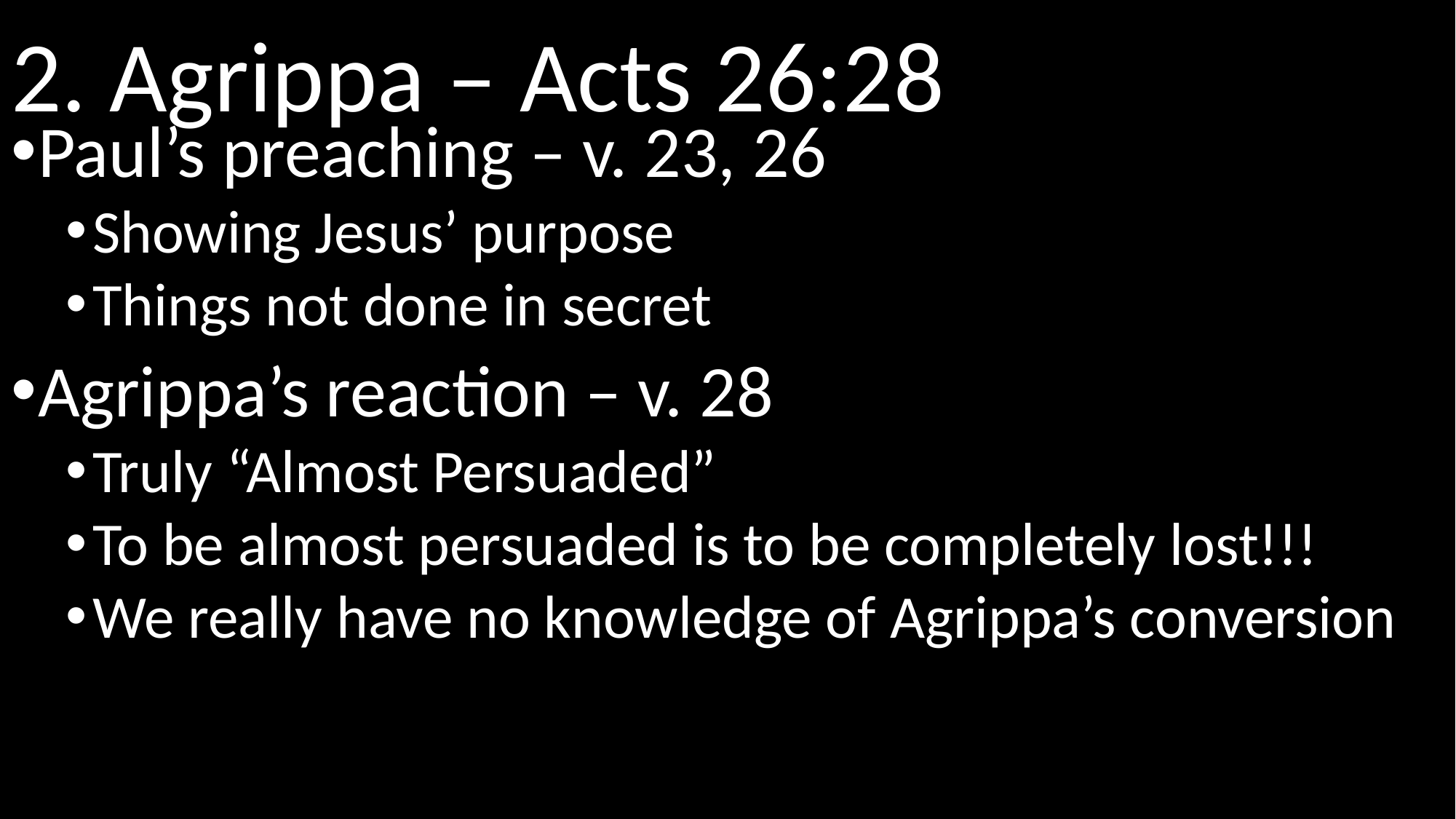

# 2. Agrippa – Acts 26:28
Paul’s preaching – v. 23, 26
Showing Jesus’ purpose
Things not done in secret
Agrippa’s reaction – v. 28
Truly “Almost Persuaded”
To be almost persuaded is to be completely lost!!!
We really have no knowledge of Agrippa’s conversion